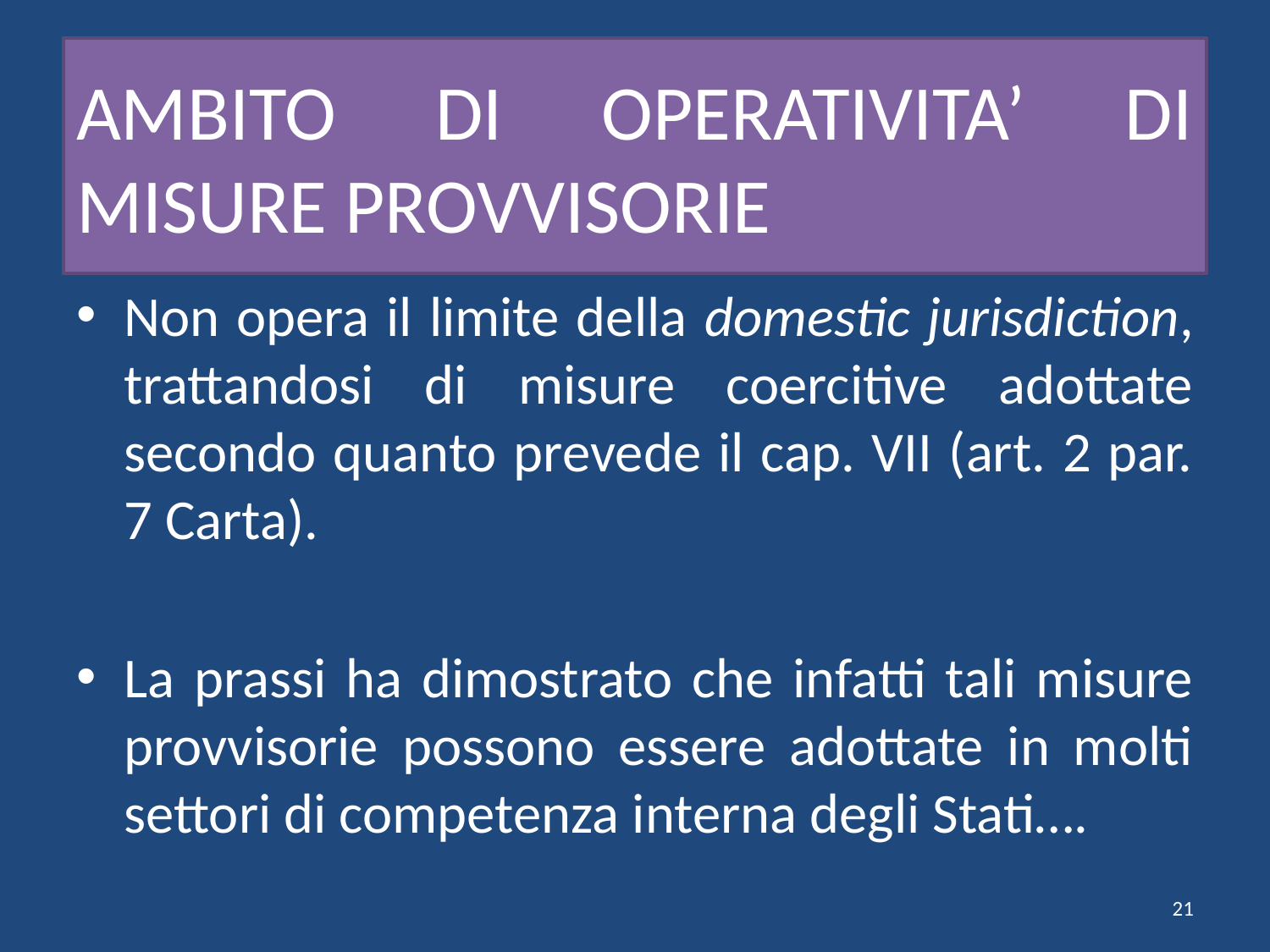

# AMBITO DI OPERATIVITA’ DI MISURE PROVVISORIE
Non opera il limite della domestic jurisdiction, trattandosi di misure coercitive adottate secondo quanto prevede il cap. VII (art. 2 par. 7 Carta).

La prassi ha dimostrato che infatti tali misure provvisorie possono essere adottate in molti settori di competenza interna degli Stati….
21